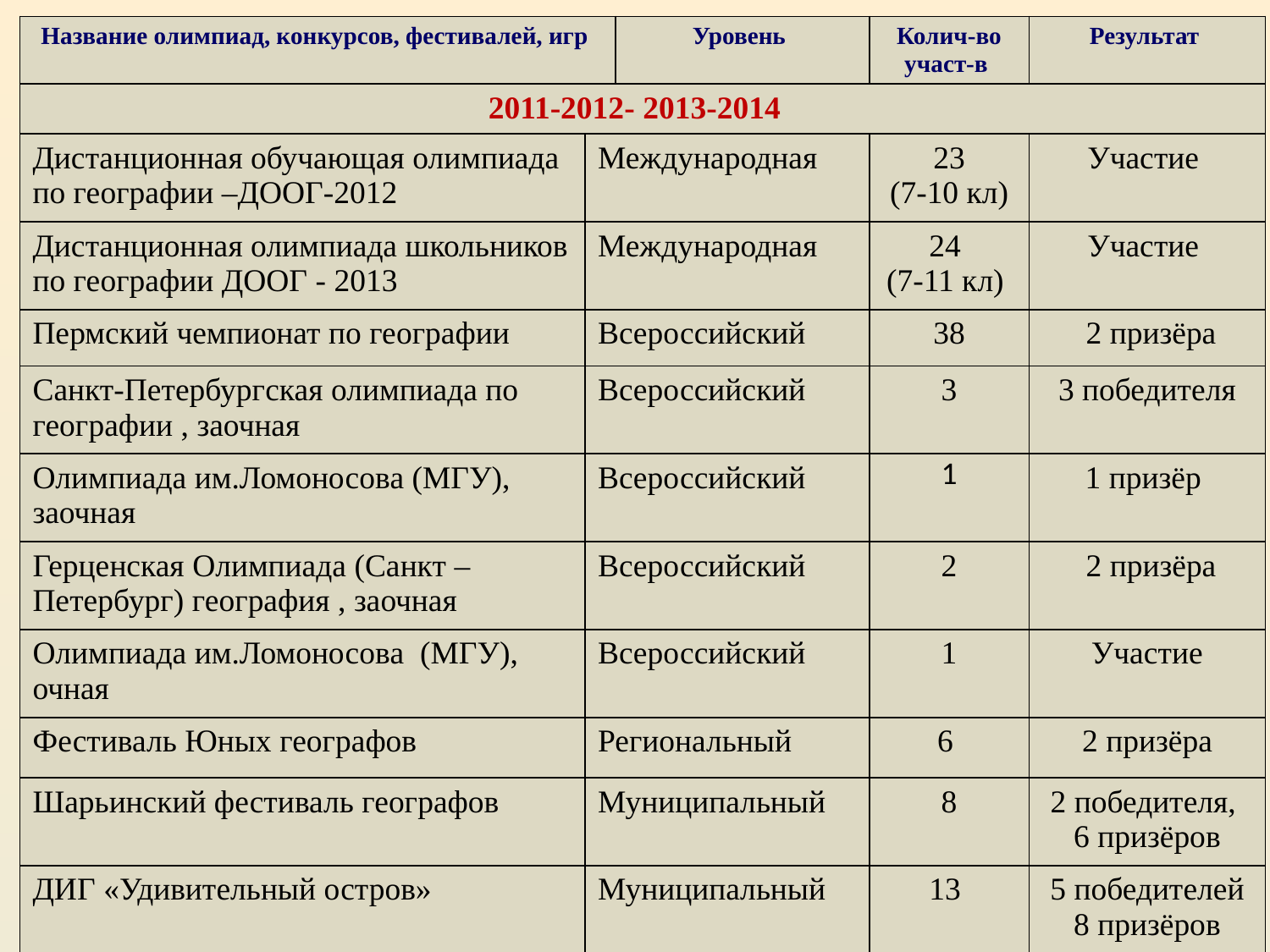

| Название олимпиад, конкурсов, фестивалей, игр |  | Уровень | Колич-во участ-в | Результат |
| --- | --- | --- | --- | --- |
| 2011-2012- 2013-2014 |  |  |  |  |
| Дистанционная обучающая олимпиада по географии –ДООГ-2012 | Международная |  | 23 (7-10 кл) | Участие |
| Дистанционная олимпиада школьников по географии ДООГ - 2013 | Международная |  | 24 (7-11 кл) | Участие |
| Пермский чемпионат по географии | Всероссийский |  | 38 | 2 призёра |
| Санкт-Петербургская олимпиада по географии , заочная | Всероссийский |  | 3 | 3 победителя |
| Олимпиада им.Ломоносова (МГУ), заочная | Всероссийский |  | 1 | 1 призёр |
| Герценская Олимпиада (Санкт –Петербург) география , заочная | Всероссийский |  | 2 | 2 призёра |
| Олимпиада им.Ломоносова (МГУ), очная | Всероссийский |  | 1 | Участие |
| Фестиваль Юных географов | Региональный |  | 6 | 2 призёра |
| Шарьинский фестиваль географов | Муниципальный |  | 8 | 2 победителя, 6 призёров |
| ДИГ «Удивительный остров» | Муниципальный |  | 13 | 5 победителей 8 призёров |
#